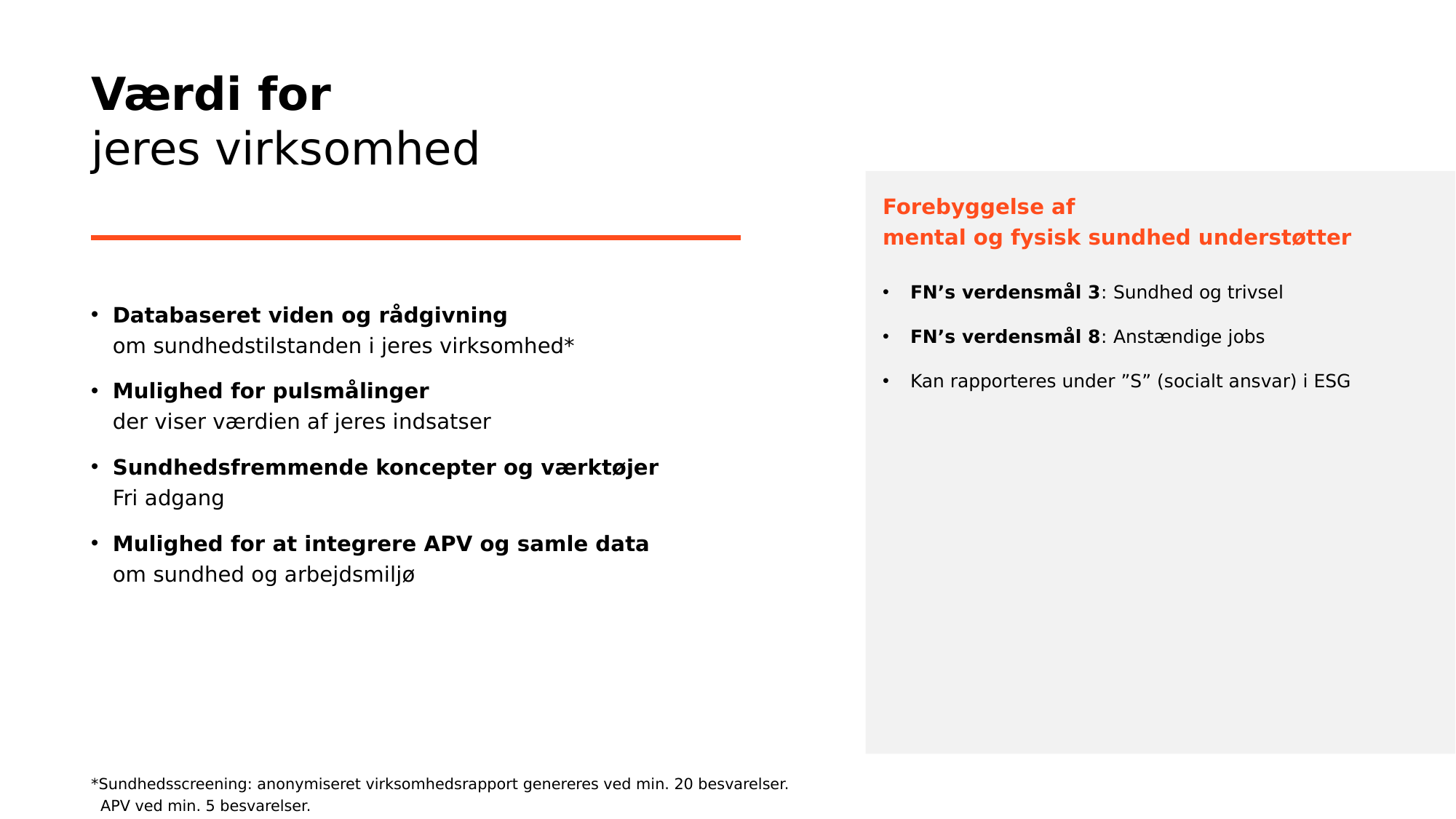

# Værdi for jeres virksomhed
Forebyggelse af
mental og fysisk sundhed understøtter
FN’s verdensmål 3: Sundhed og trivsel
FN’s verdensmål 8: Anstændige jobs
Kan rapporteres under ”S” (socialt ansvar) i ESG
Databaseret viden og rådgivning
om sundhedstilstanden i jeres virksomhed*​
Mulighed for pulsmålinger
der viser værdien af jeres indsatser​
Sundhedsfremmende koncepter og værktøjer
Fri adgang​
Mulighed for at integrere APV og samle data
om sundhed og arbejdsmiljø​
*Sundhedsscreening: anonymiseret virksomhedsrapport genereres ved min. 20 besvarelser.
  APV ved min. 5 besvarelser.